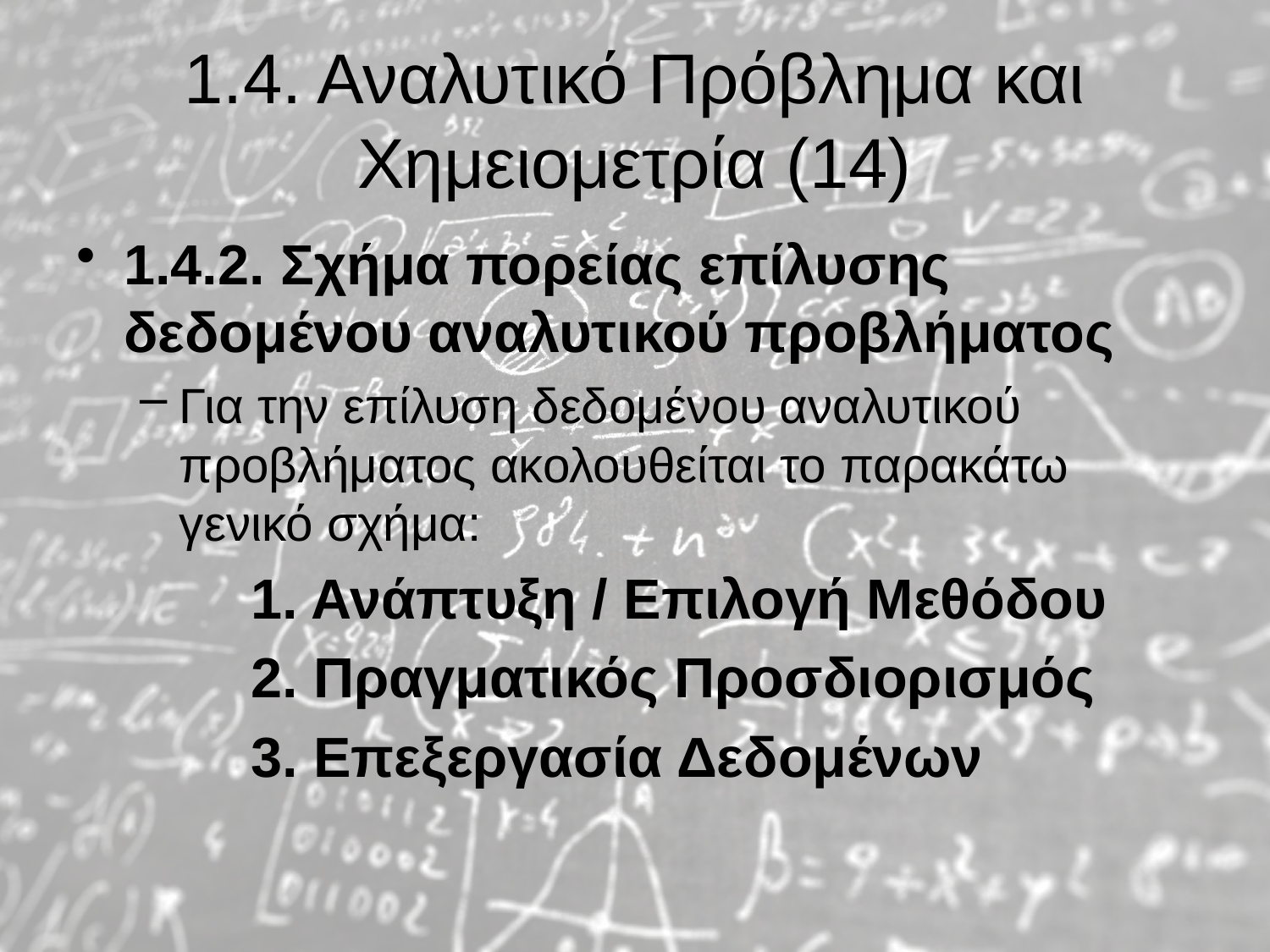

# 1.4. Αναλυτικό Πρόβλημα και Χημειομετρία (14)
1.4.2. Σχήμα πορείας επίλυσης δεδομένου αναλυτικού προβλήματος
Για την επίλυση δεδομένου αναλυτικού προβλήματος ακολουθείται το παρακάτω  γενικό σχήμα:
		1. Ανάπτυξη / Επιλογή Μεθόδου
		2. Πραγματικός Προσδιορισμός
		3. Επεξεργασία Δεδομένων